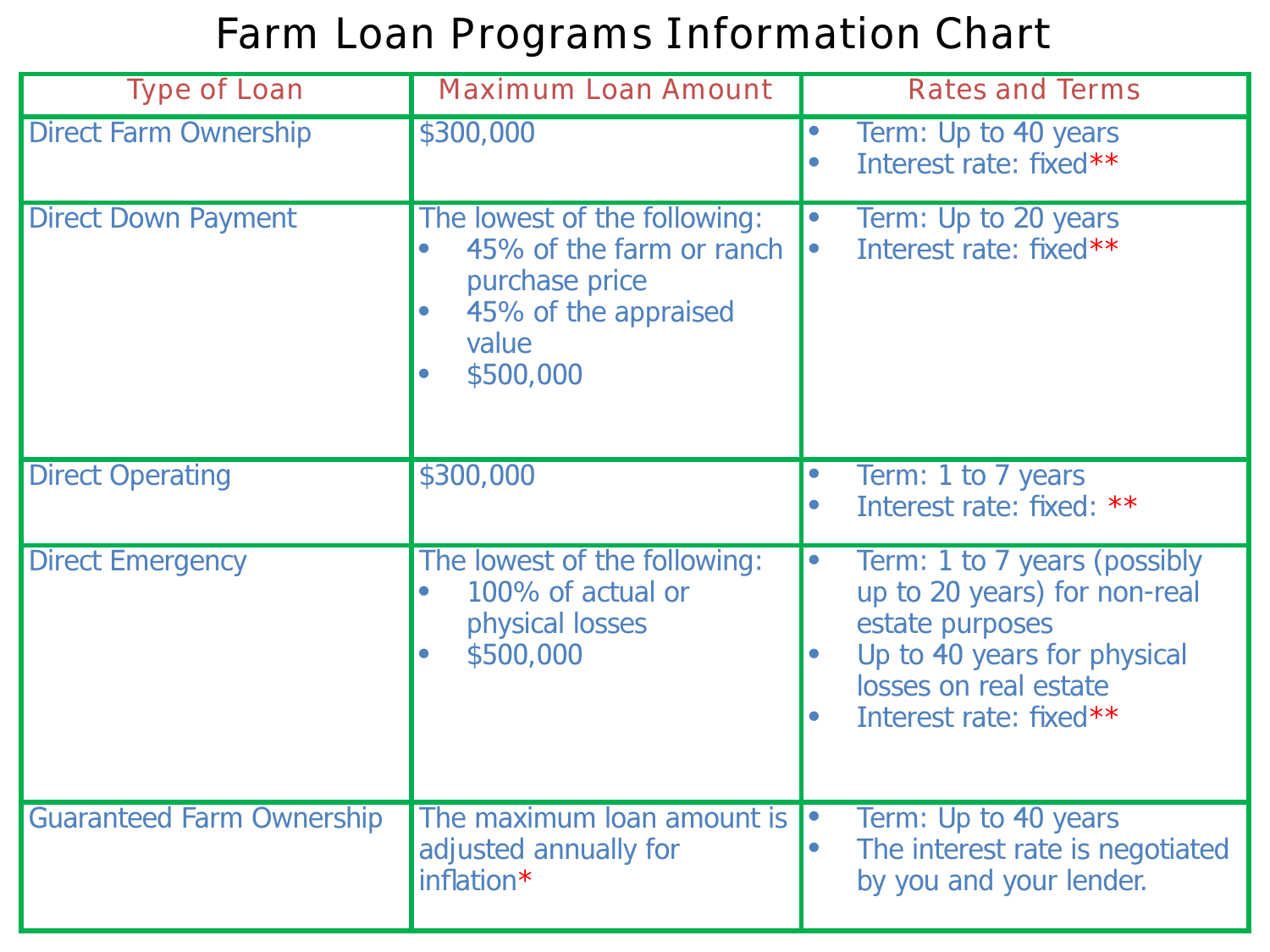

Farm Loan Programs Information Chart

| Type of Loan | Maximum Loan Amount | Rates and Terms |
| --- | --- | --- |
| Direct Farm Ownership | $300,000 | Term: Up to 40 years Interest rate: fixed\*\* |
| Direct Down Payment | The lowest of the following: 45% of the farm or ranch purchase price 45% of the appraised value $500,000 | Term: Up to 20 years Interest rate: fixed\*\* |
| Direct Operating | $300,000 | Term: 1 to 7 years Interest rate: fixed: \*\* |
| Direct Emergency | The lowest of the following: 100% of actual or physical losses $500,000 | Term: 1 to 7 years (possibly up to 20 years) for non-real estate purposes Up to 40 years for physical losses on real estate Interest rate: fixed\*\* |
| Guaranteed Farm Ownership | The maximum loan amount is adjusted annually for inflation\* | Term: Up to 40 years The interest rate is negotiated by you and your lender. |